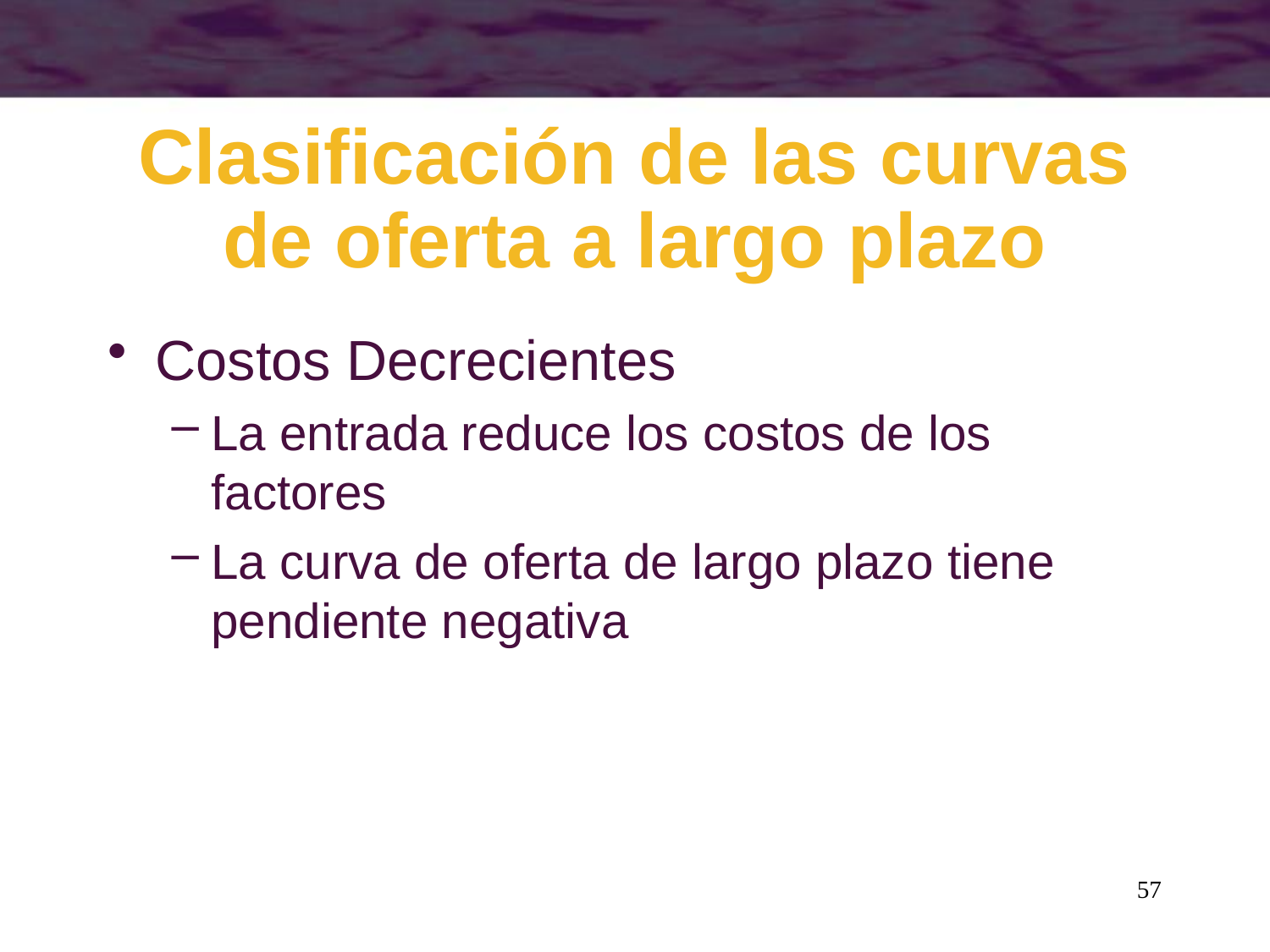

# Clasificación de las curvas de oferta a largo plazo
Costos Decrecientes
La entrada reduce los costos de los factores
La curva de oferta de largo plazo tiene pendiente negativa
57